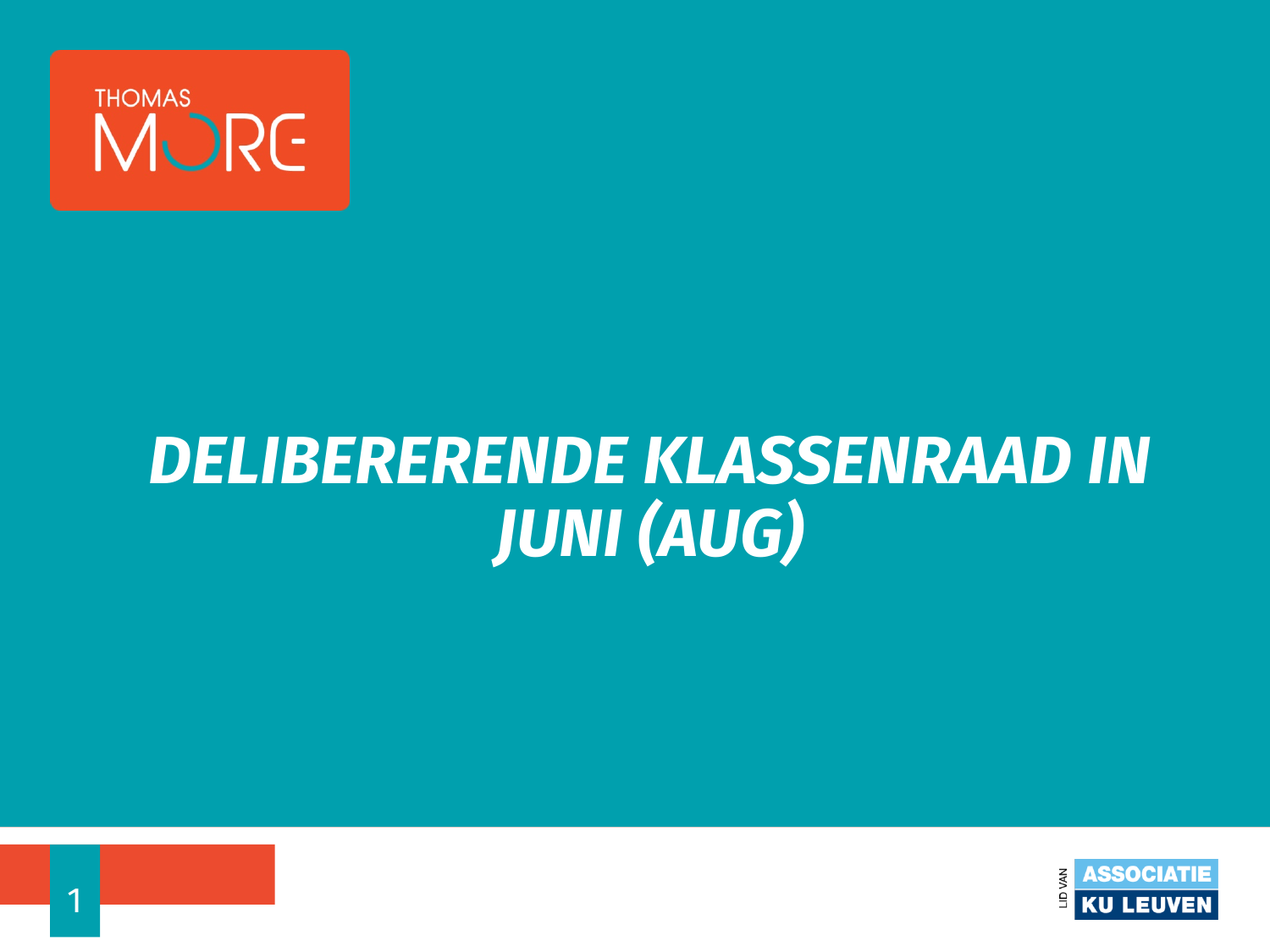

# DELIbererende klassenraad in juni (aug)
1